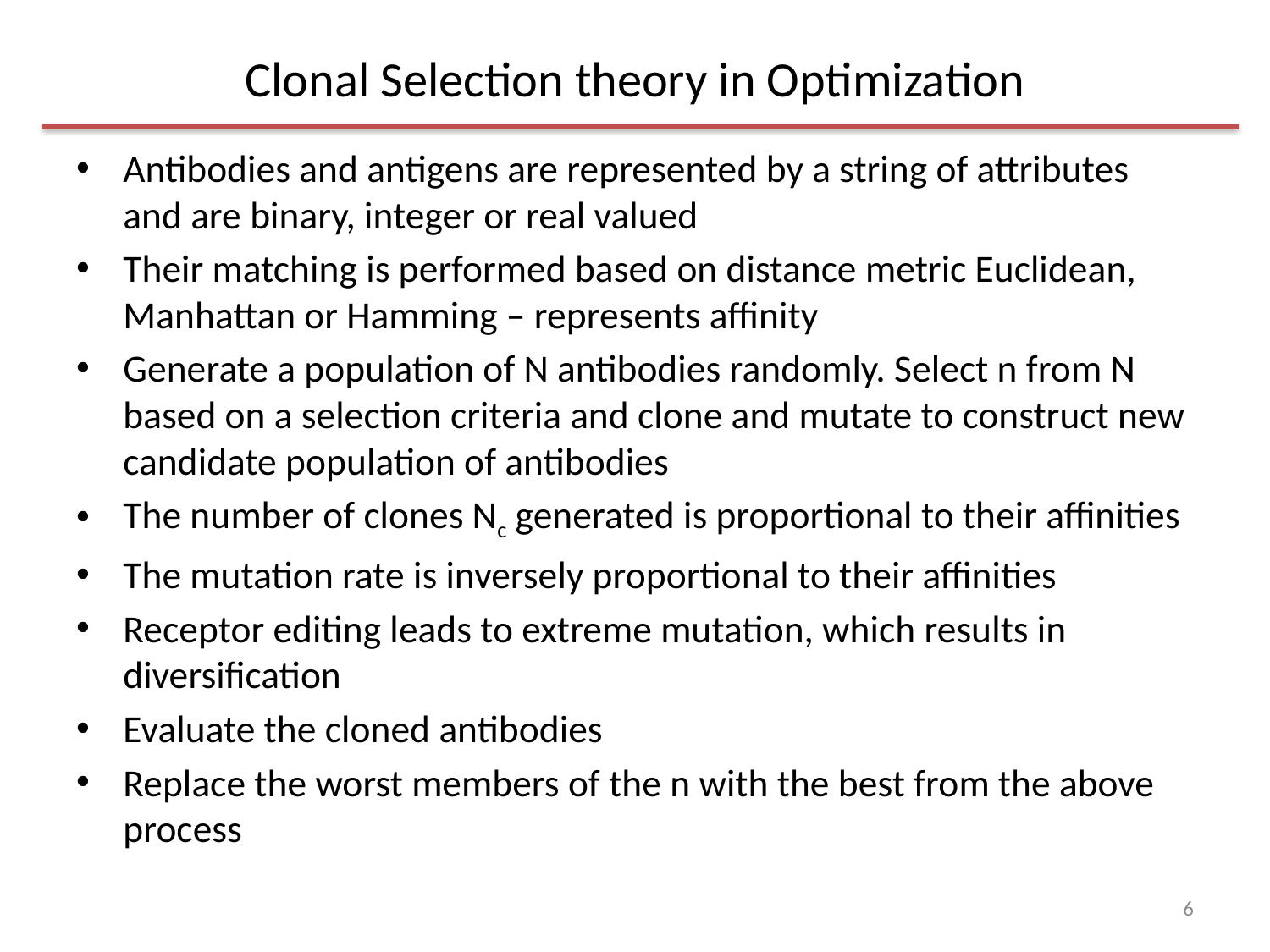

# Clonal Selection theory in Optimization
Antibodies and antigens are represented by a string of attributes and are binary, integer or real valued
Their matching is performed based on distance metric Euclidean, Manhattan or Hamming – represents affinity
Generate a population of N antibodies randomly. Select n from N based on a selection criteria and clone and mutate to construct new candidate population of antibodies
The number of clones Nc generated is proportional to their affinities
The mutation rate is inversely proportional to their affinities
Receptor editing leads to extreme mutation, which results in diversification
Evaluate the cloned antibodies
Replace the worst members of the n with the best from the above process
6